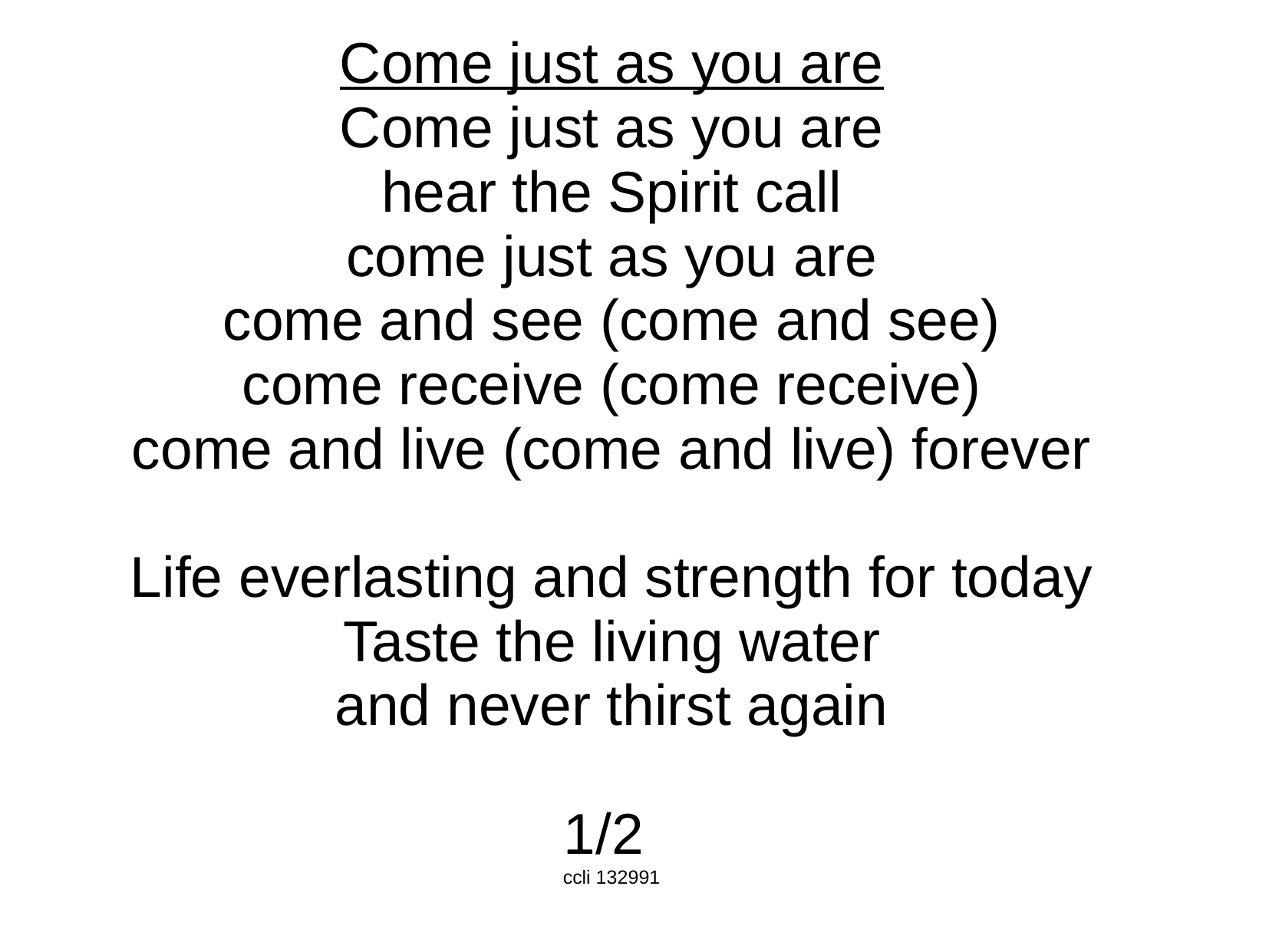

Come just as you are
Come just as you are
hear the Spirit call
come just as you are
come and see (come and see)
come receive (come receive)
come and live (come and live) forever

Life everlasting and strength for today
Taste the living water
and never thirst again

1/2
ccli 132991